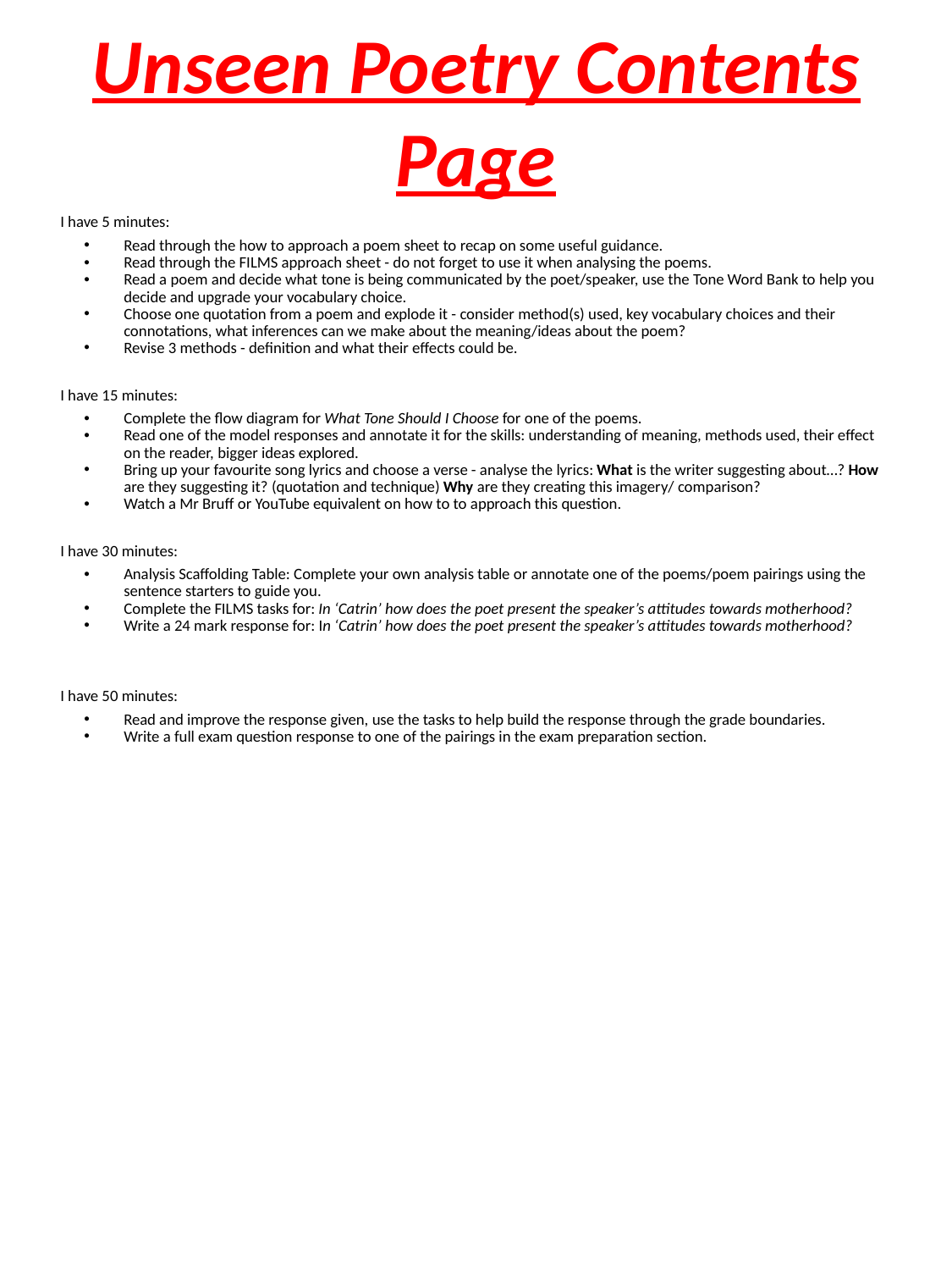

# Unseen Poetry Contents Page
I have 5 minutes:
Read through the how to approach a poem sheet to recap on some useful guidance.
Read through the FILMS approach sheet - do not forget to use it when analysing the poems.
Read a poem and decide what tone is being communicated by the poet/speaker, use the Tone Word Bank to help you decide and upgrade your vocabulary choice.
Choose one quotation from a poem and explode it - consider method(s) used, key vocabulary choices and their connotations, what inferences can we make about the meaning/ideas about the poem?
Revise 3 methods - definition and what their effects could be.

I have 15 minutes:
Complete the flow diagram for What Tone Should I Choose for one of the poems.
Read one of the model responses and annotate it for the skills: understanding of meaning, methods used, their effect on the reader, bigger ideas explored.
Bring up your favourite song lyrics and choose a verse - analyse the lyrics: What is the writer suggesting about…? How are they suggesting it? (quotation and technique) Why are they creating this imagery/ comparison?
Watch a Mr Bruff or YouTube equivalent on how to to approach this question.

I have 30 minutes:
Analysis Scaffolding Table: Complete your own analysis table or annotate one of the poems/poem pairings using the sentence starters to guide you.
Complete the FILMS tasks for: In ‘Catrin’ how does the poet present the speaker’s attitudes towards motherhood?
Write a 24 mark response for: In ‘Catrin’ how does the poet present the speaker’s attitudes towards motherhood?

I have 50 minutes:
Read and improve the response given, use the tasks to help build the response through the grade boundaries.
Write a full exam question response to one of the pairings in the exam preparation section.